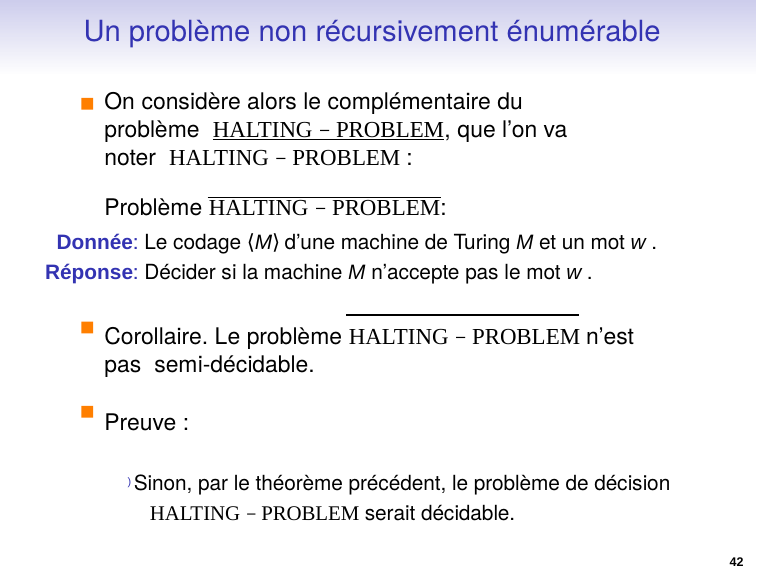

# Un problème non récursivement énumérable
On considère alors le complémentaire du problème  HALTING − PROBLEM, que l’on va noter  HALTING − PROBLEM :
Problème HALTING − PROBLEM:
Donnée: Le codage ⟨M⟩ d’une machine de Turing M et un mot w .
Réponse: Décider si la machine M n’accepte pas le mot w .

Corollaire. Le problème HALTING − PROBLEM n’est pas  semi-décidable.

Preuve :

) Sinon, par le théorème précédent, le problème de décision
HALTING − PROBLEM serait décidable.

42